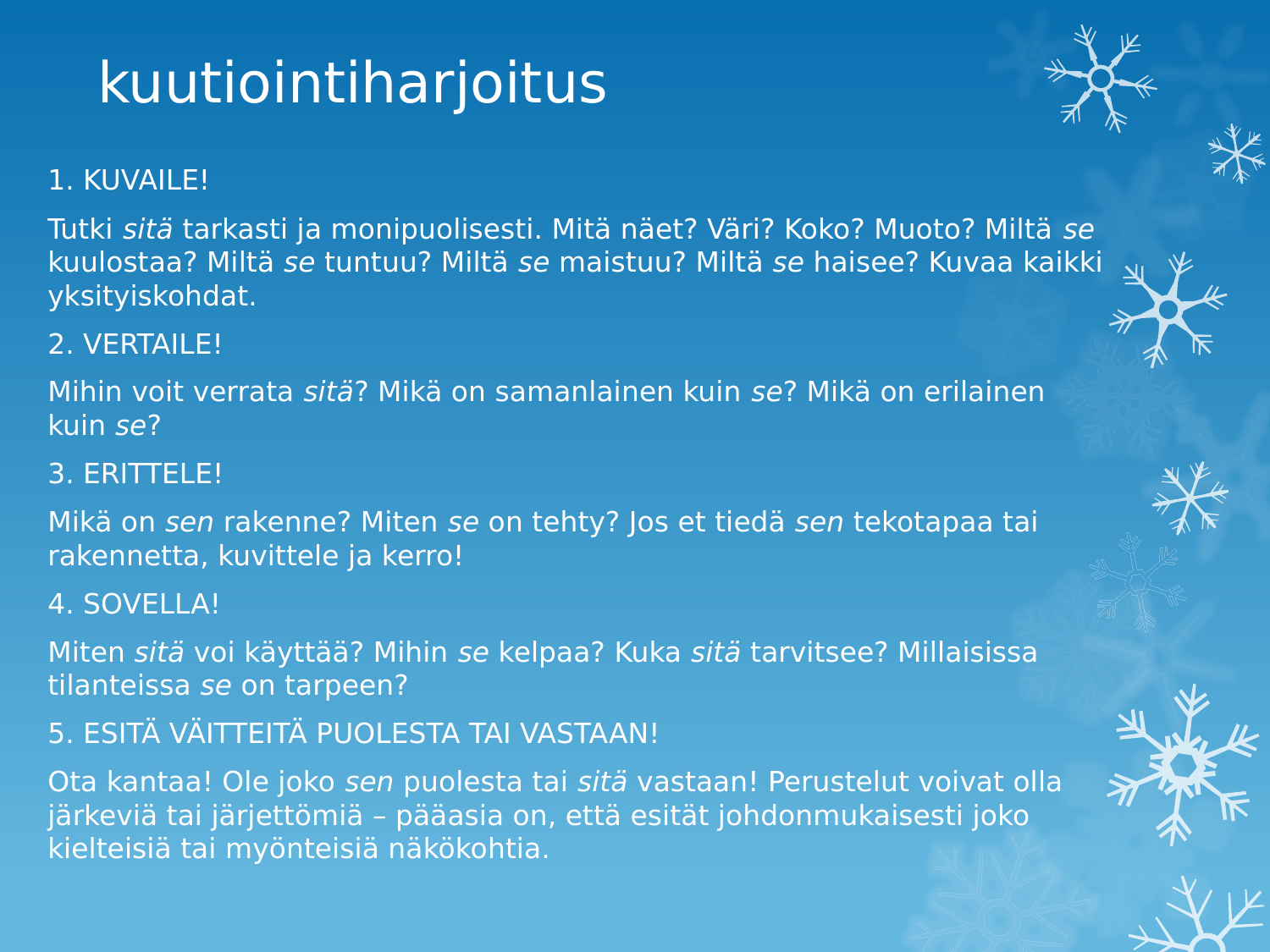

# kuutiointiharjoitus
1. KUVAILE!
Tutki sitä tarkasti ja monipuolisesti. Mitä näet? Väri? Koko? Muoto? Miltä se kuulostaa? Miltä se tuntuu? Miltä se maistuu? Miltä se haisee? Kuvaa kaikki yksityiskohdat.
2. VERTAILE!
Mihin voit verrata sitä? Mikä on samanlainen kuin se? Mikä on erilainen kuin se?
3. ERITTELE!
Mikä on sen rakenne? Miten se on tehty? Jos et tiedä sen tekotapaa tai rakennetta, kuvittele ja kerro!
4. SOVELLA!
Miten sitä voi käyttää? Mihin se kelpaa? Kuka sitä tarvitsee? Millaisissa tilanteissa se on tarpeen?
5. ESITÄ VÄITTEITÄ PUOLESTA TAI VASTAAN!
Ota kantaa! Ole joko sen puolesta tai sitä vastaan! Perustelut voivat olla järkeviä tai järjettömiä – pääasia on, että esität johdonmukaisesti joko kielteisiä tai myönteisiä näkökohtia.